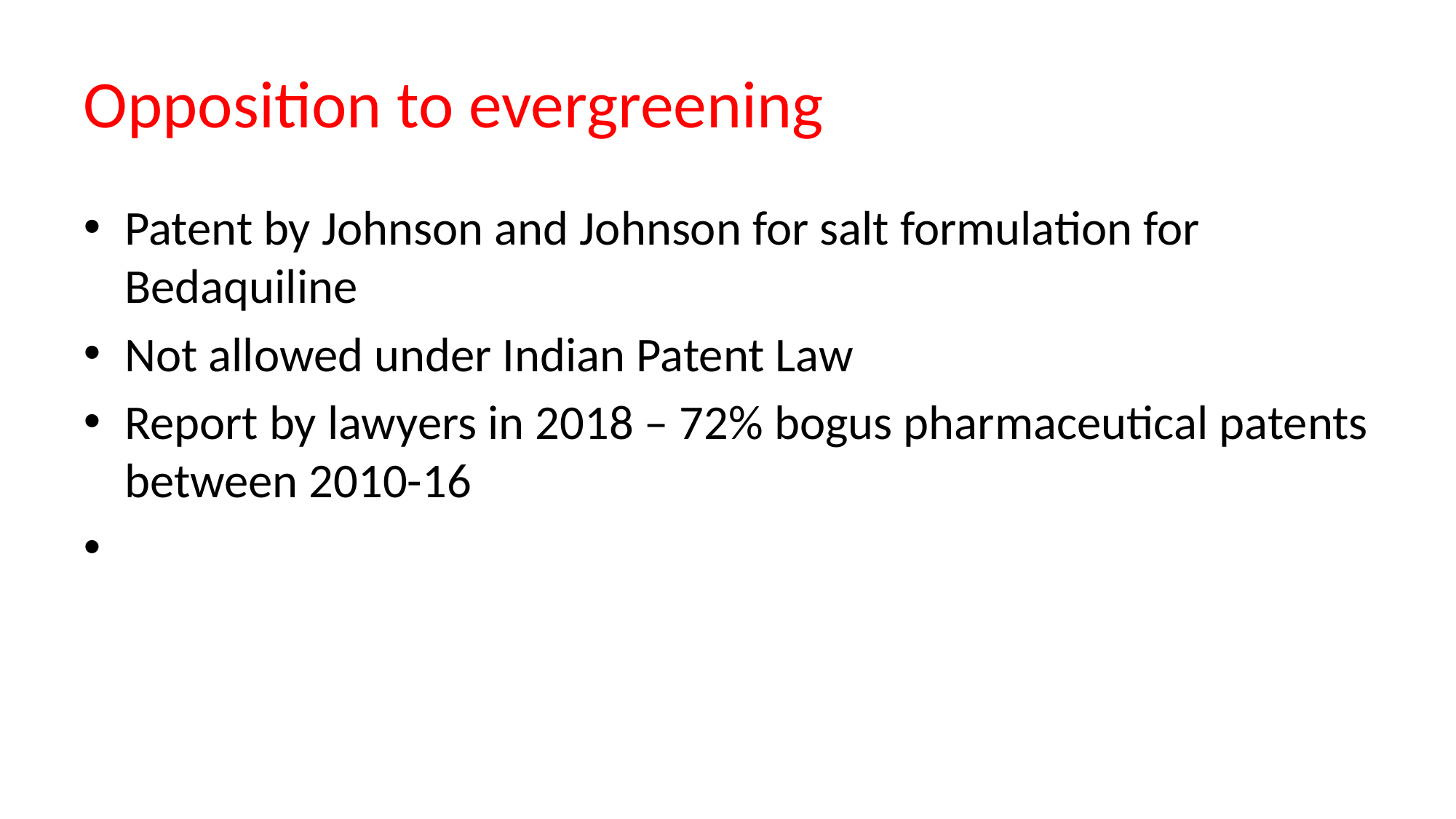

# Opposition to evergreening
Patent by Johnson and Johnson for salt formulation for Bedaquiline
Not allowed under Indian Patent Law
Report by lawyers in 2018 – 72% bogus pharmaceutical patents between 2010-16